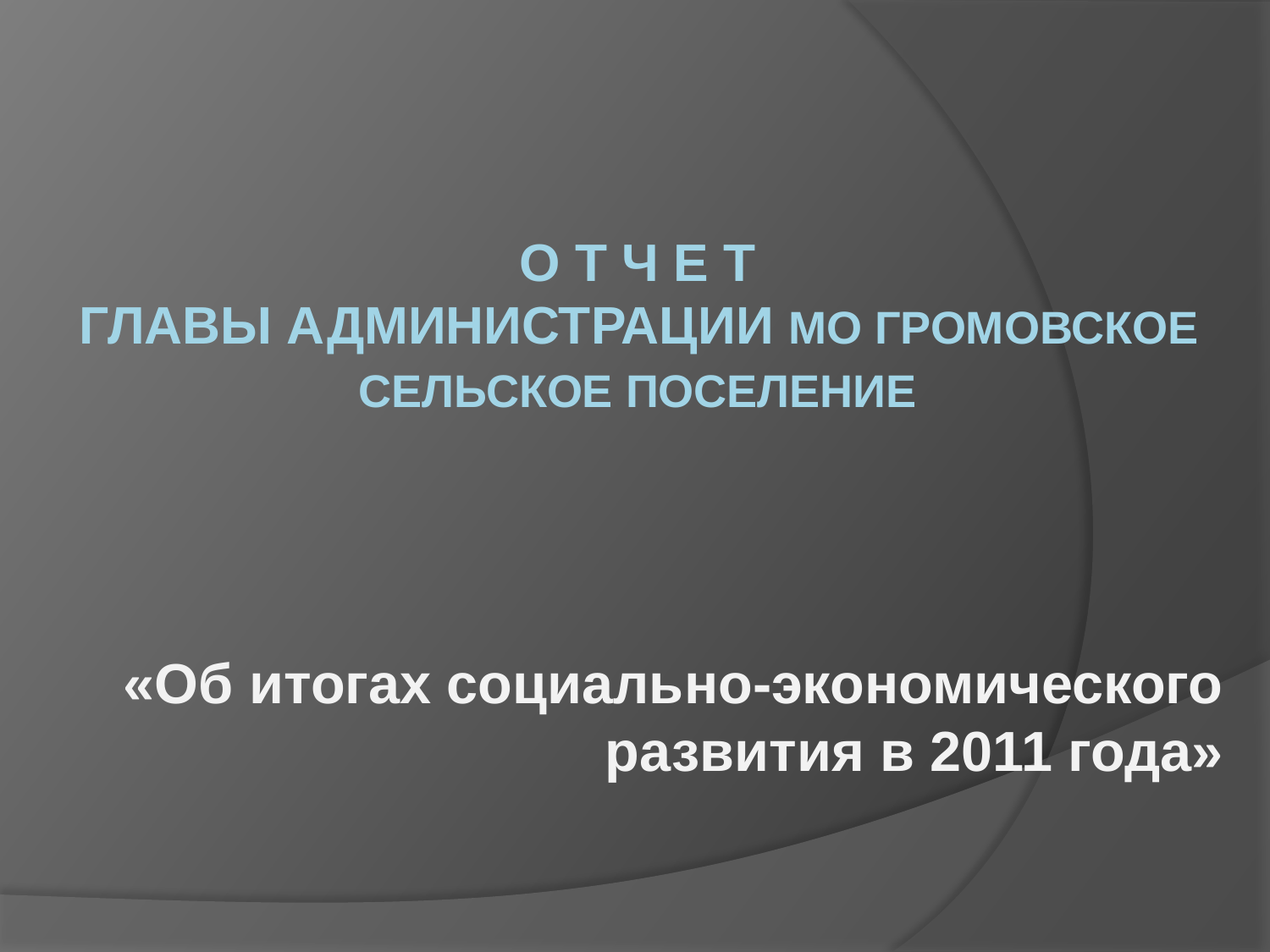

# О т ч е т главы администрации МО Громовское  сельское поселение
«Об итогах социально-экономического развития в 2011 года»